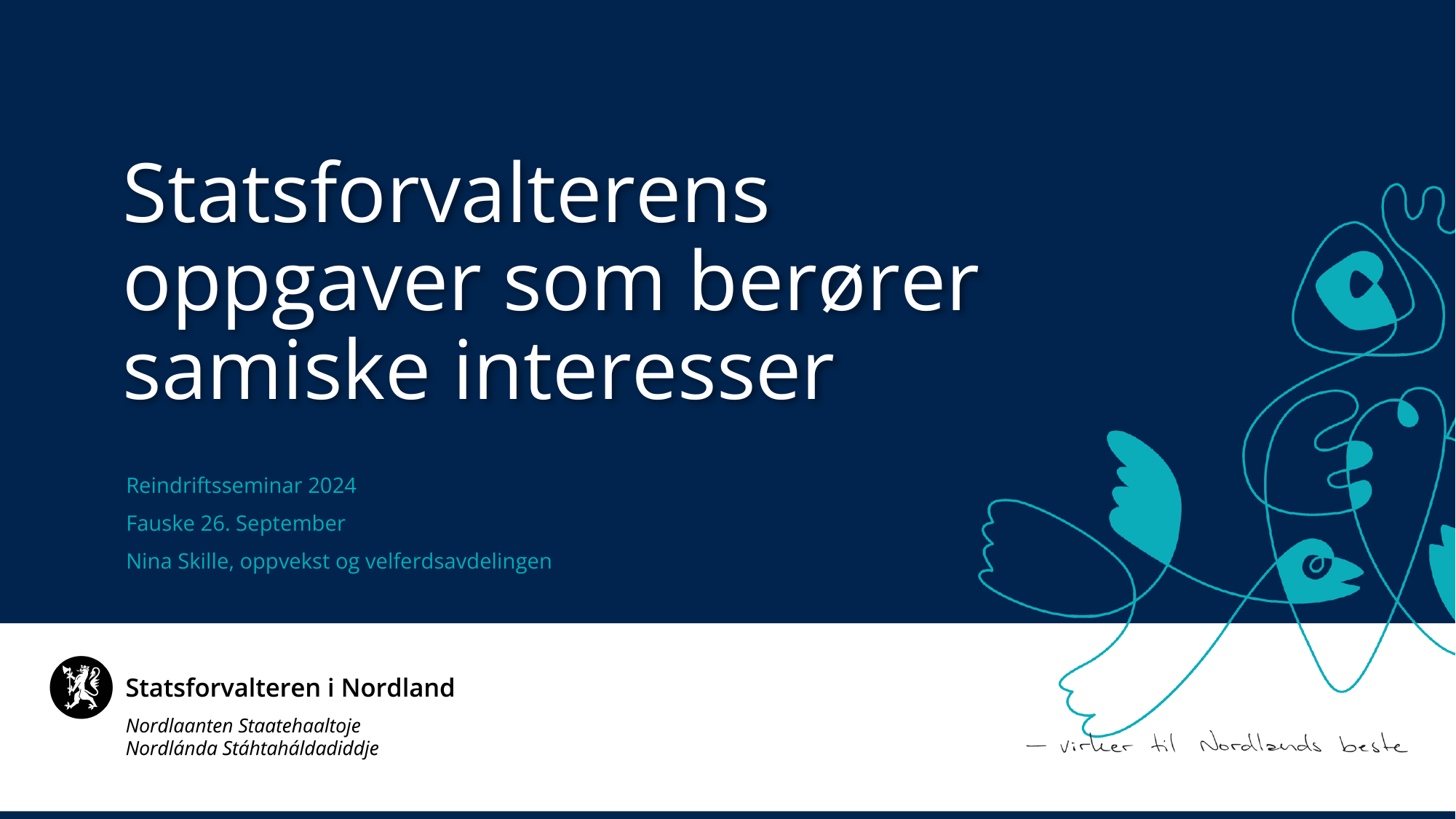

Statsforvalterens oppgaver som berører samiske interesser
Reindriftsseminar 2024
Fauske 26. September
Nina Skille, oppvekst og velferdsavdelingen